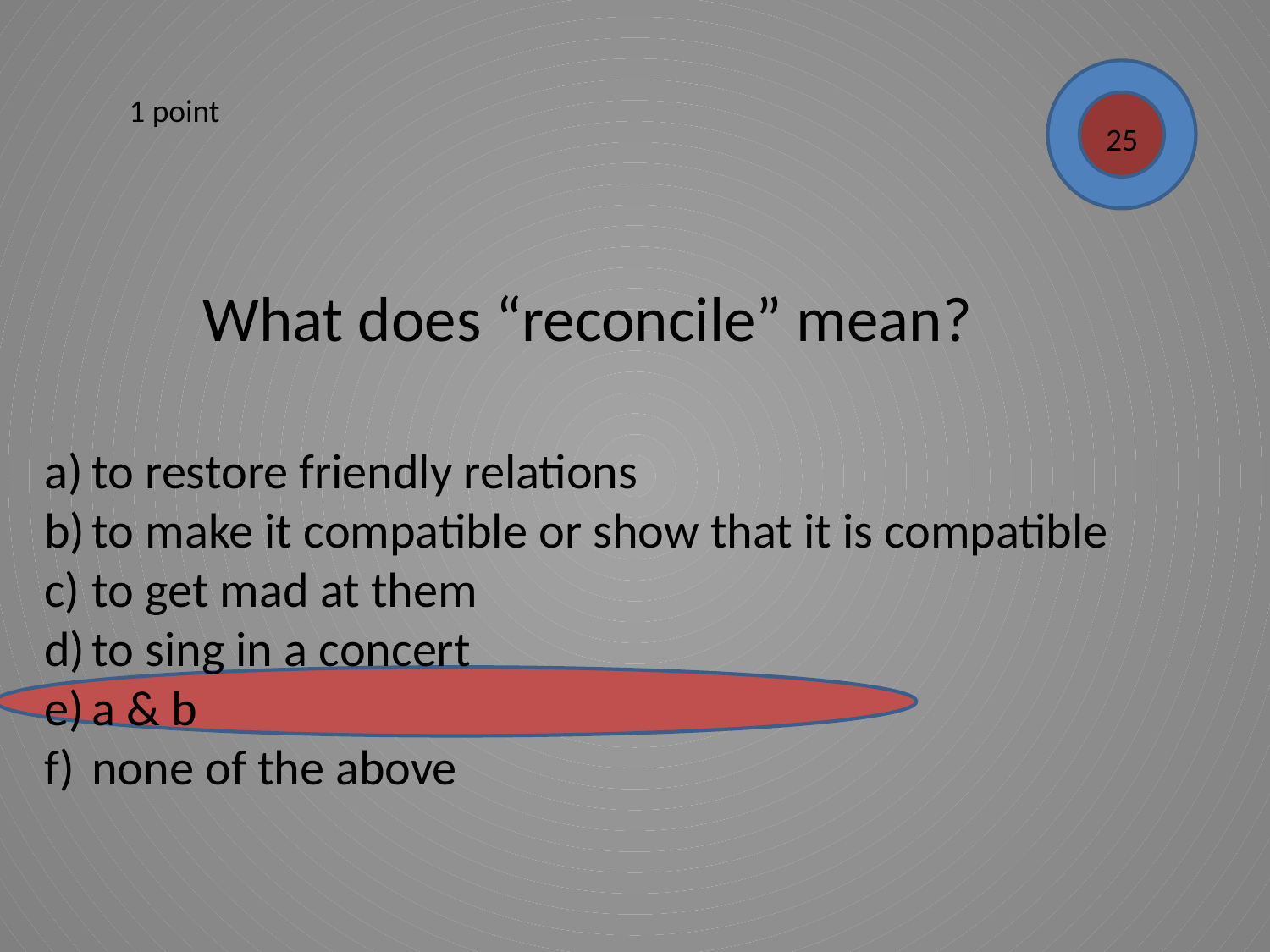

1 point

25
What does “reconcile” mean?
to restore friendly relations
to make it compatible or show that it is compatible
to get mad at them
to sing in a concert
a & b
none of the above